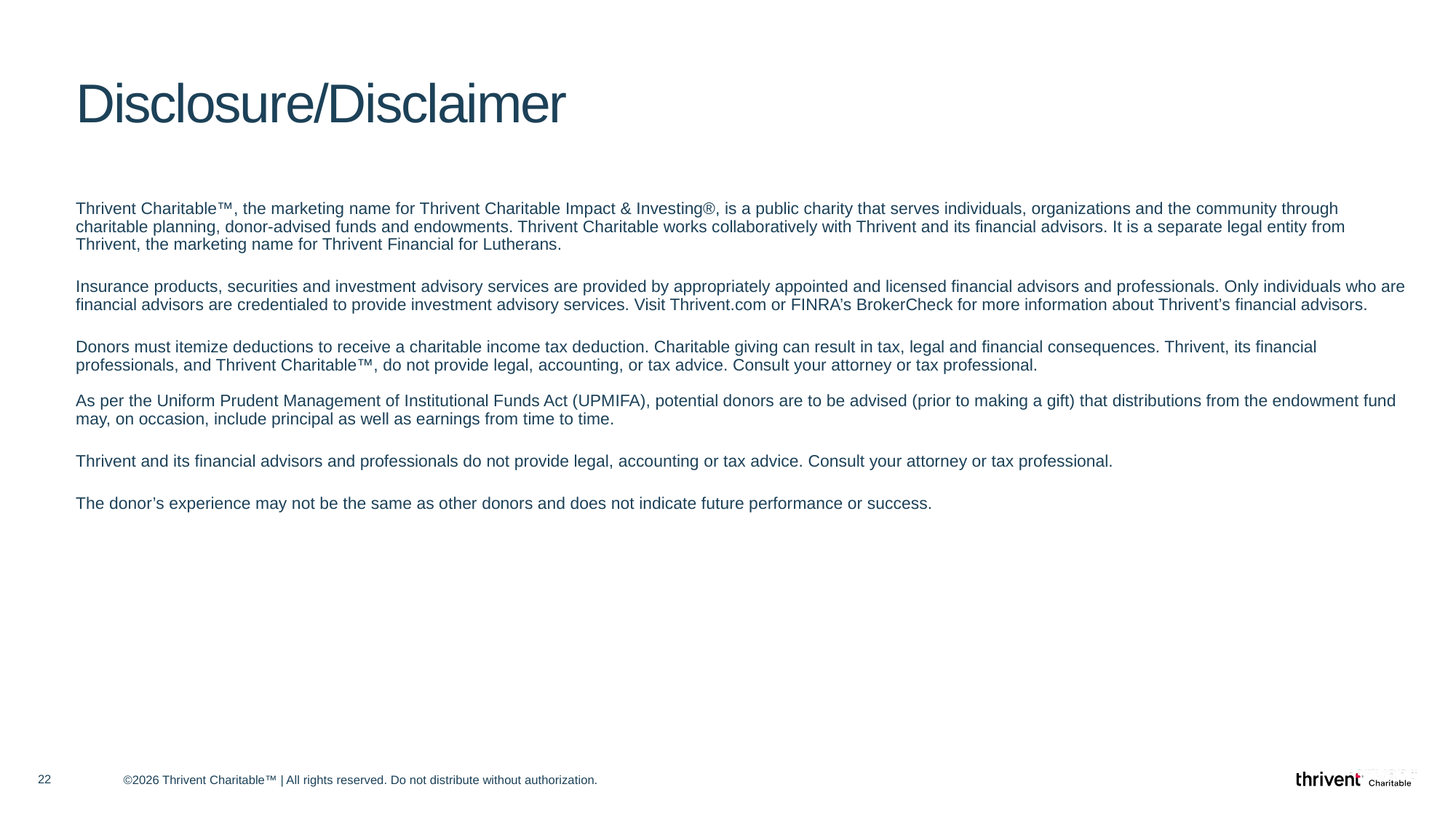

# Disclosure/Disclaimer
Thrivent Charitable™, the marketing name for Thrivent Charitable Impact & Investing®, is a public charity that serves individuals, organizations and the community through charitable planning, donor-advised funds and endowments. Thrivent Charitable works collaboratively with Thrivent and its financial advisors. It is a separate legal entity from Thrivent, the marketing name for Thrivent Financial for Lutherans.
Insurance products, securities and investment advisory services are provided by appropriately appointed and licensed financial advisors and professionals. Only individuals who are financial advisors are credentialed to provide investment advisory services. Visit Thrivent.com or FINRA’s BrokerCheck for more information about Thrivent’s financial advisors.
Donors must itemize deductions to receive a charitable income tax deduction. Charitable giving can result in tax, legal and financial consequences. Thrivent, its financial professionals, and Thrivent Charitable™, do not provide legal, accounting, or tax advice. Consult your attorney or tax professional.
As per the Uniform Prudent Management of Institutional Funds Act (UPMIFA), potential donors are to be advised (prior to making a gift) that distributions from the endowment fund may, on occasion, include principal as well as earnings from time to time.
Thrivent and its financial advisors and professionals do not provide legal, accounting or tax advice. Consult your attorney or tax professional.
The donor’s experience may not be the same as other donors and does not indicate future performance or success.

22
©2026 Thrivent Charitable™ | All rights reserved. Do not distribute without authorization.